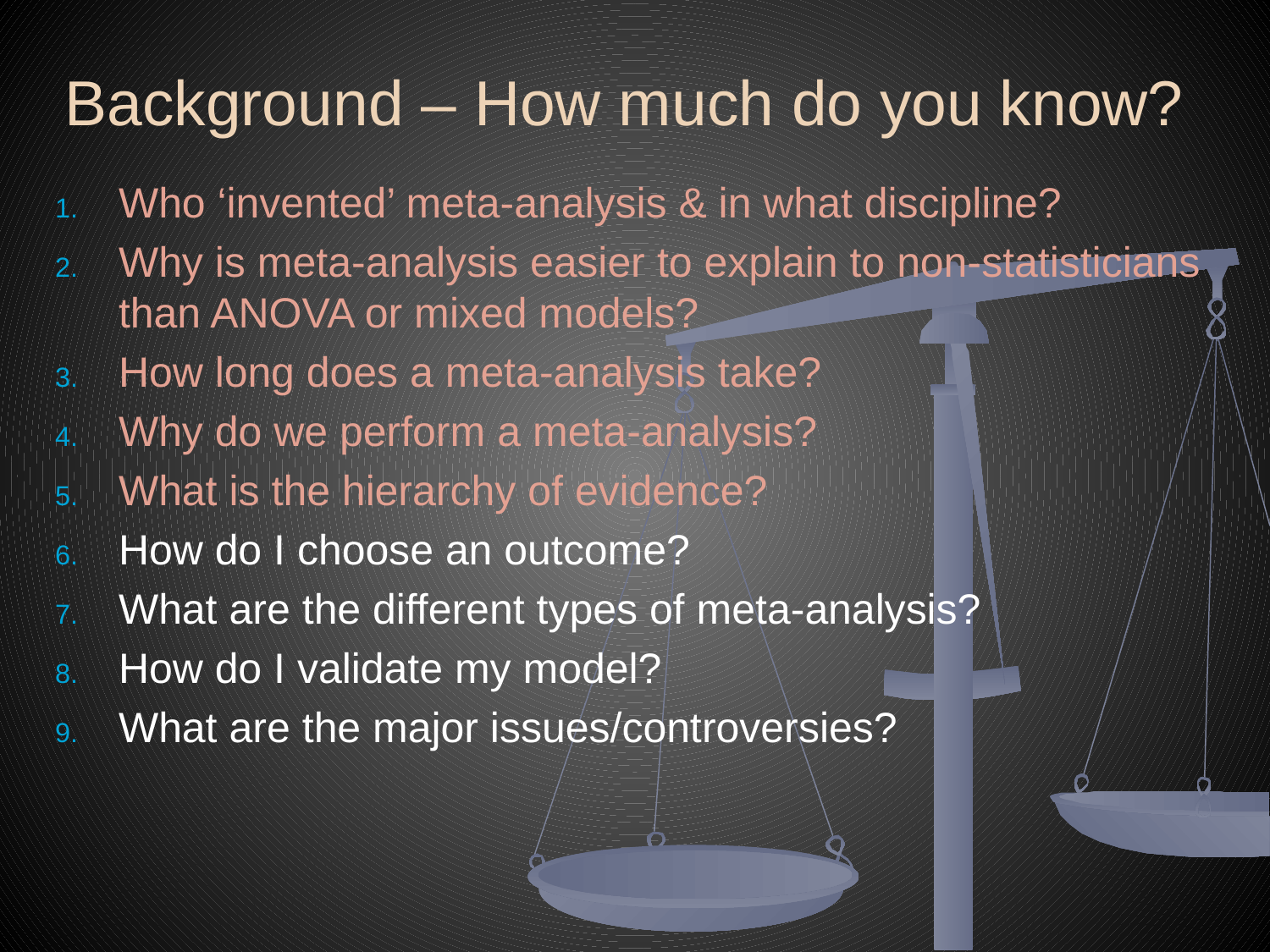

# Background – How much do you know?
Who ‘invented’ meta-analysis & in what discipline?
Why is meta-analysis easier to explain to non-statisticians than ANOVA or mixed models?
How long does a meta-analysis take?
Why do we perform a meta-analysis?
What is the hierarchy of evidence?
How do I choose an outcome?
What are the different types of meta-analysis?
How do I validate my model?
What are the major issues/controversies?